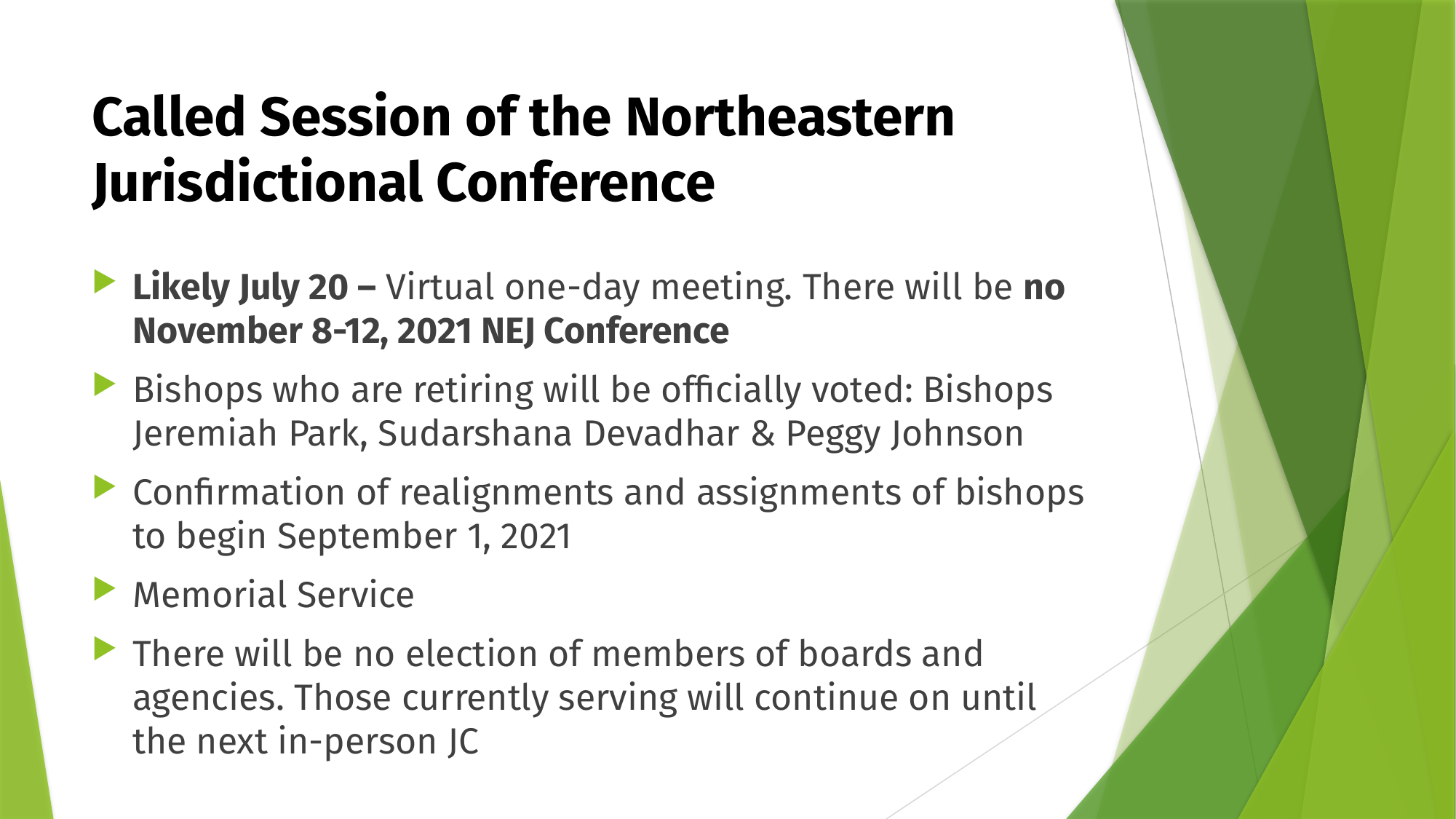

# Called Session of the Northeastern Jurisdictional Conference
Likely July 20 – Virtual one-day meeting. There will be no November 8-12, 2021 NEJ Conference
Bishops who are retiring will be officially voted: Bishops Jeremiah Park, Sudarshana Devadhar & Peggy Johnson
Confirmation of realignments and assignments of bishops to begin September 1, 2021
Memorial Service
There will be no election of members of boards and agencies. Those currently serving will continue on until the next in-person JC